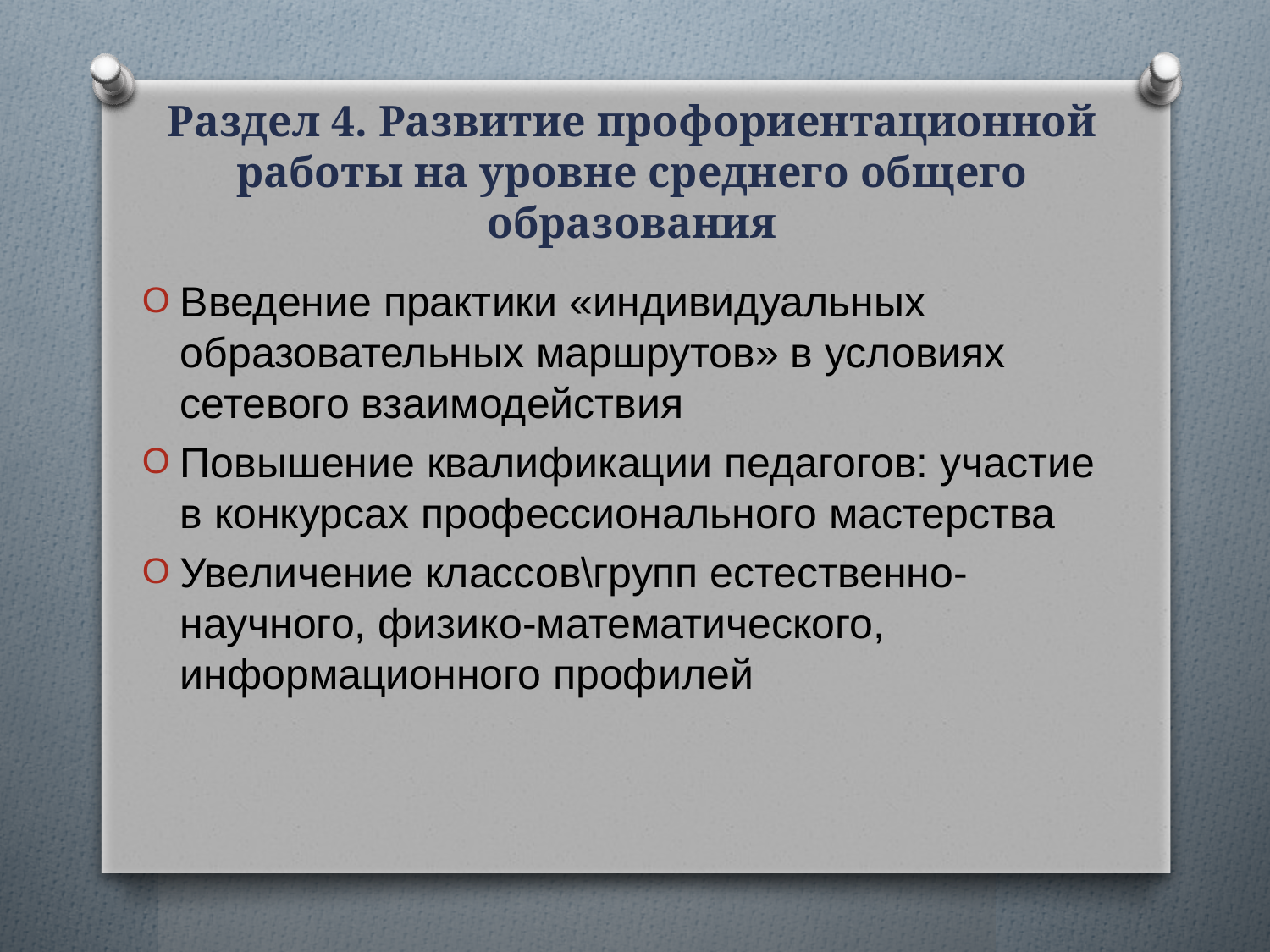

# Раздел 4. Развитие профориентационной работы на уровне среднего общего образования
Введение практики «индивидуальных образовательных маршрутов» в условиях сетевого взаимодействия
Повышение квалификации педагогов: участие в конкурсах профессионального мастерства
Увеличение классов\групп естественно-научного, физико-математического, информационного профилей